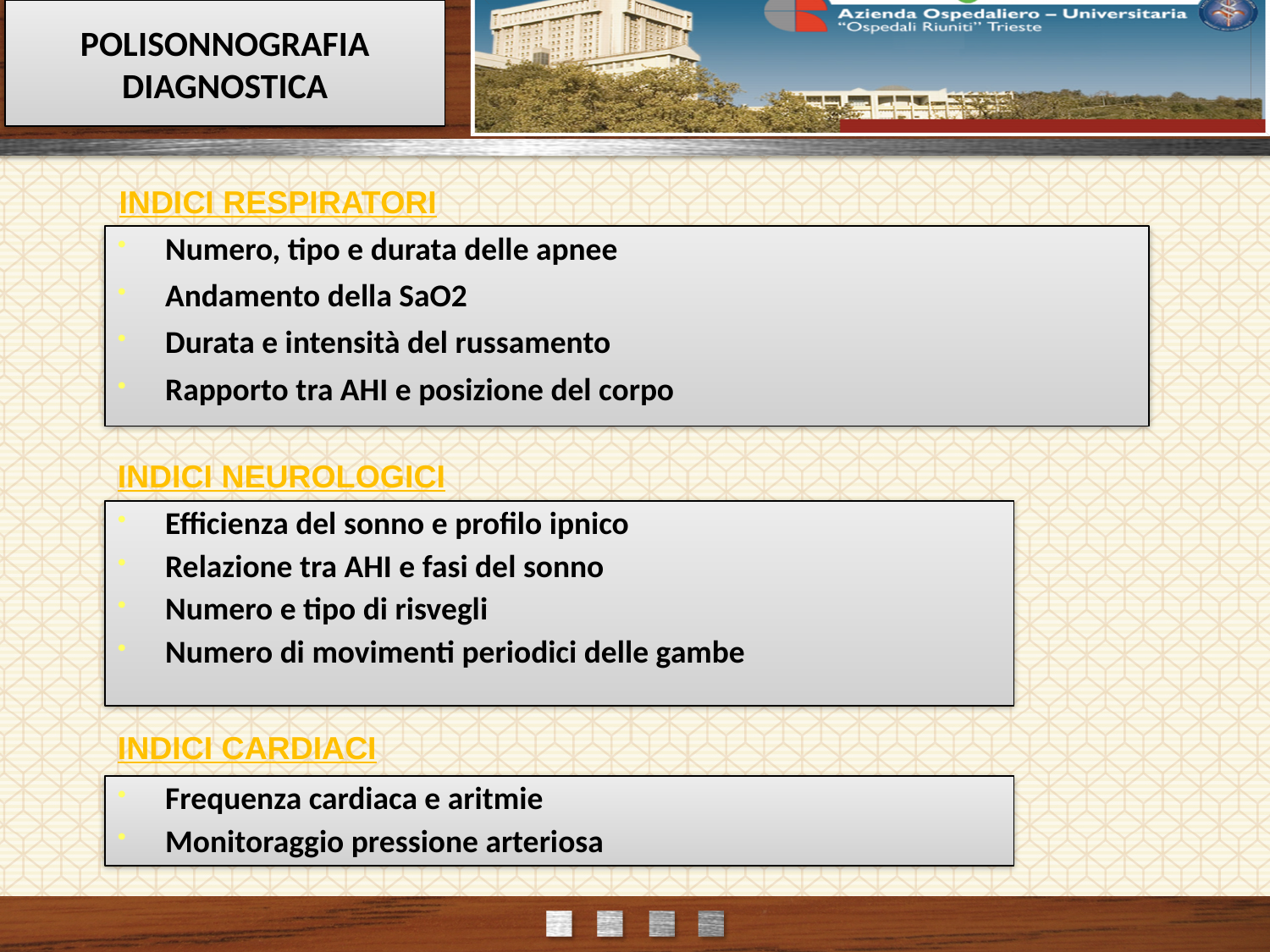

# POLISONNOGRAFIA DIAGNOSTICA
INDICI RESPIRATORI
Numero, tipo e durata delle apnee
Andamento della SaO2
Durata e intensità del russamento
Rapporto tra AHI e posizione del corpo
INDICI NEUROLOGICI
Efficienza del sonno e profilo ipnico
Relazione tra AHI e fasi del sonno
Numero e tipo di risvegli
Numero di movimenti periodici delle gambe
INDICI CARDIACI
Frequenza cardiaca e aritmie
Monitoraggio pressione arteriosa